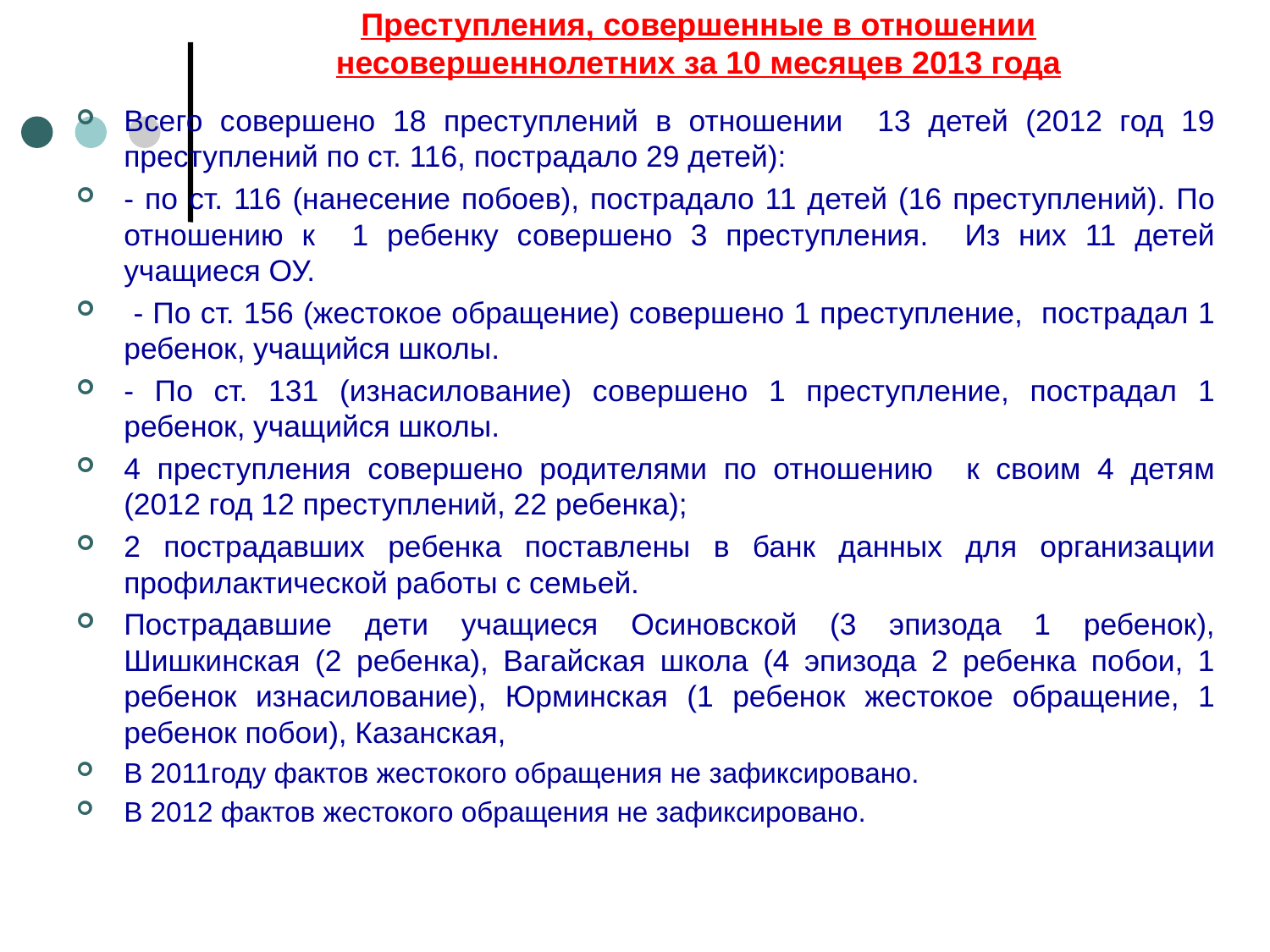

# Преступления, совершенные в отношении несовершеннолетних за 10 месяцев 2013 года
Всего совершено 18 преступлений в отношении  13 детей (2012 год 19 преступлений по ст. 116, пострадало 29 детей):
- по ст. 116 (нанесение побоев), пострадало 11 детей (16 преступлений). По отношению к  1 ребенку совершено 3 преступления.  Из них 11 детей учащиеся ОУ.
 - По ст. 156 (жестокое обращение) совершено 1 преступление,  пострадал 1 ребенок, учащийся школы.
- По ст. 131 (изнасилование) совершено 1 преступление, пострадал 1 ребенок, учащийся школы.
4 преступления совершено родителями по отношению  к своим 4 детям (2012 год 12 преступлений, 22 ребенка);
2 пострадавших ребенка поставлены в банк данных для организации профилактической работы с семьей.
Пострадавшие дети учащиеся Осиновской (3 эпизода 1 ребенок), Шишкинская (2 ребенка), Вагайская школа (4 эпизода 2 ребенка побои, 1 ребенок изнасилование), Юрминская (1 ребенок жестокое обращение, 1 ребенок побои), Казанская,
В 2011году фактов жестокого обращения не зафиксировано.
В 2012 фактов жестокого обращения не зафиксировано.